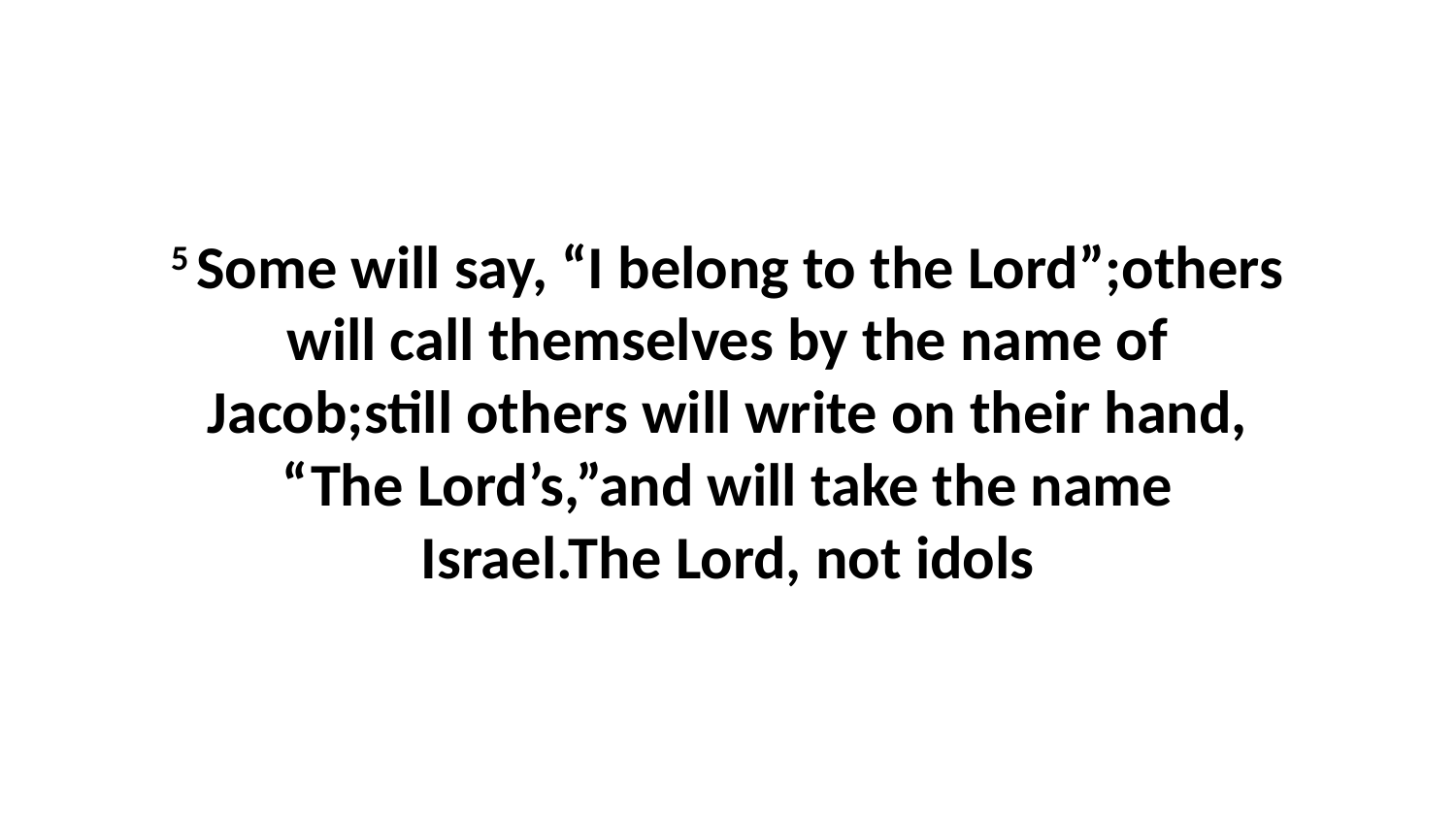

5 Some will say, “I belong to the Lord”;others will call themselves by the name of Jacob;still others will write on their hand, “The Lord’s,”and will take the name Israel.The Lord, not idols